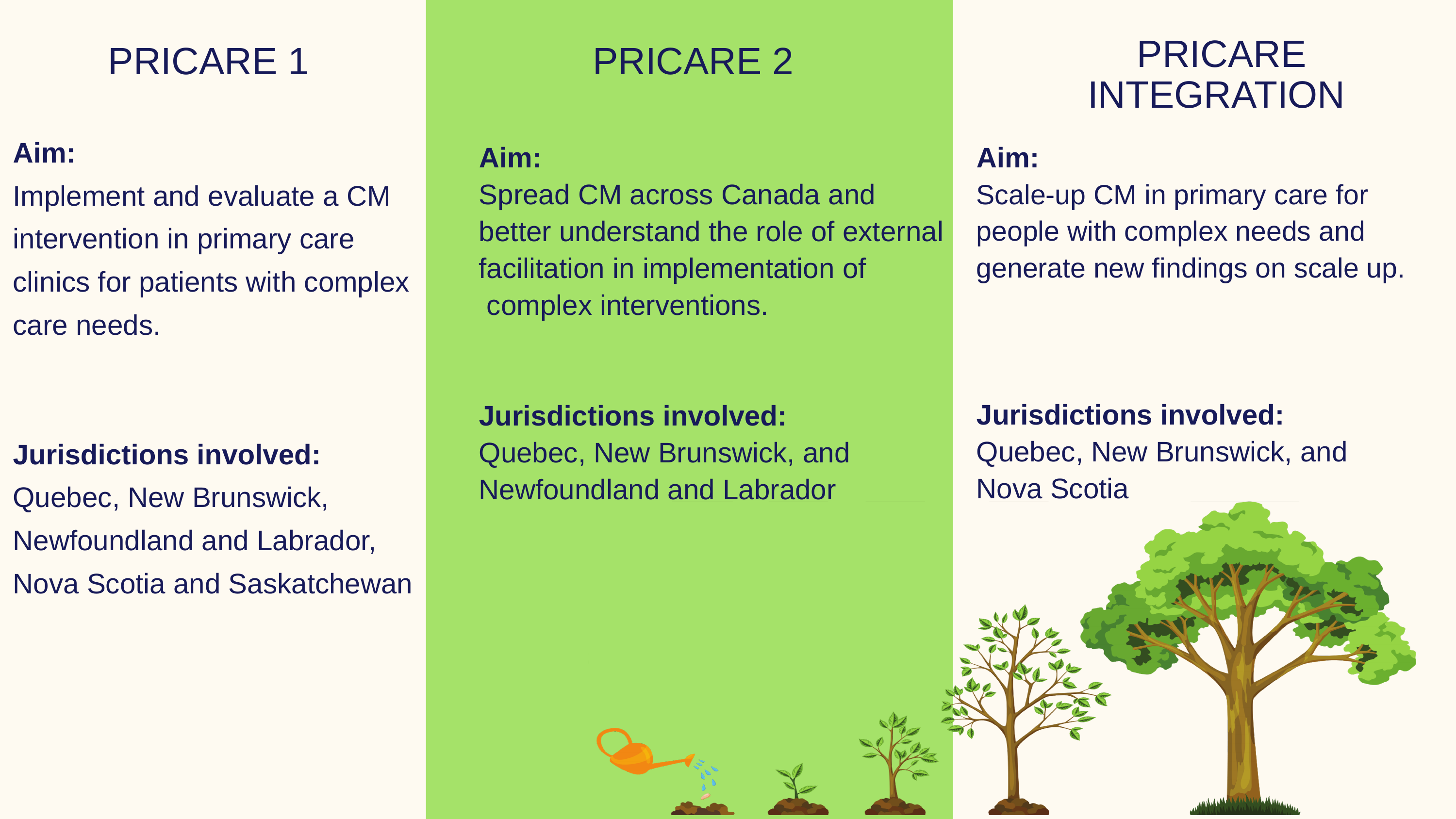

PRICARE INTEGRATION
PRICARE 2
PRICARE 1
Aim:
Implement and evaluate a CM intervention in primary care clinics for patients with complex care needs.

Jurisdictions involved:
Quebec, New Brunswick,  Newfoundland and Labrador, Nova Scotia and Saskatchewan

Aim:
Spread CM across Canada and better understand the role of external facilitation in implementation of  complex interventions.

Jurisdictions involved:
Quebec, New Brunswick, and Newfoundland and Labrador
Aim:
Scale-up CM in primary care for people with complex needs and generate new findings on scale up.

Jurisdictions involved:
Quebec, New Brunswick, and Nova Scotia